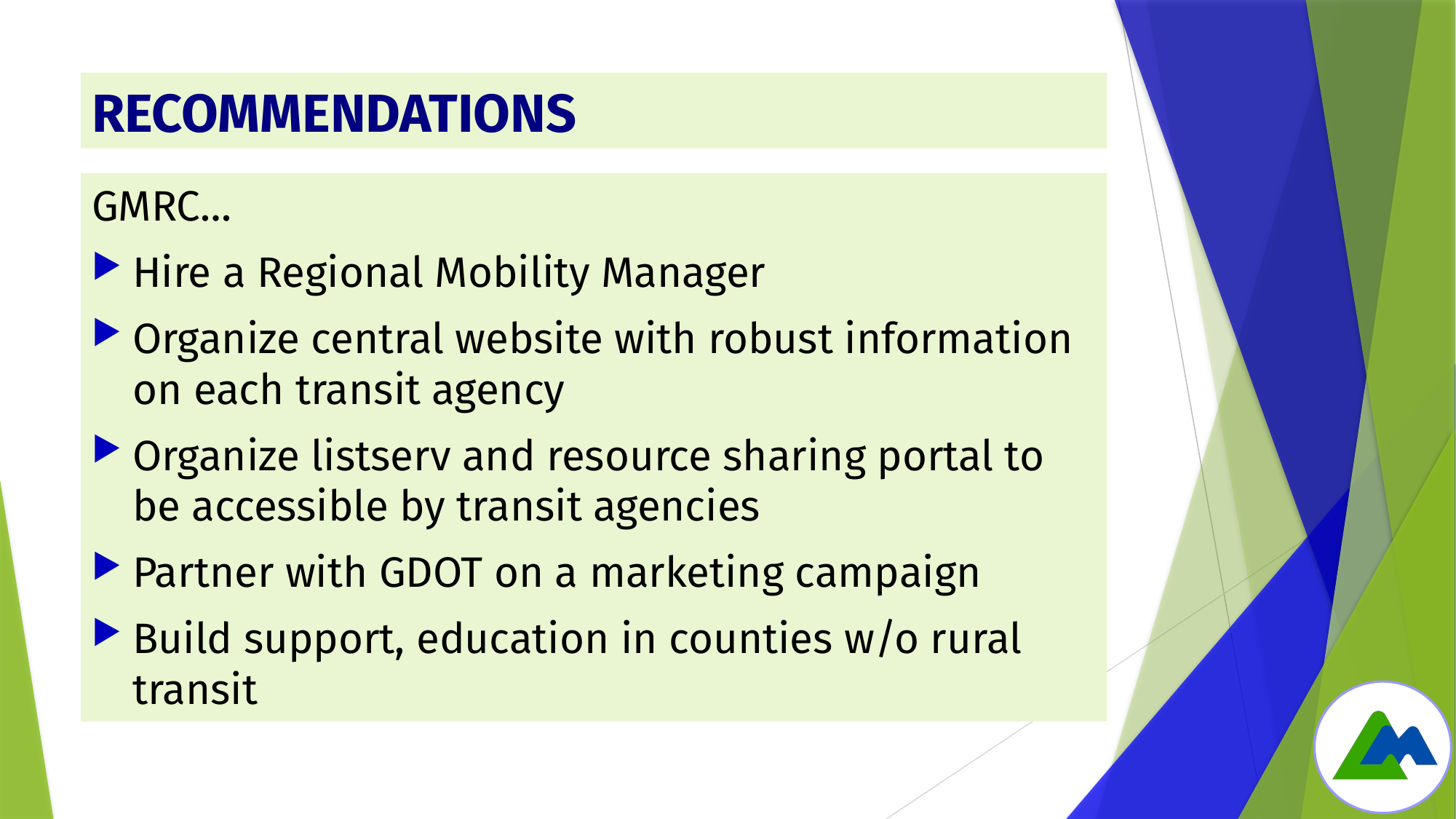

# RECOMMENDATIONS
GMRC…
Hire a Regional Mobility Manager
Organize central website with robust information on each transit agency
Organize listserv and resource sharing portal to be accessible by transit agencies
Partner with GDOT on a marketing campaign
Build support, education in counties w/o rural transit